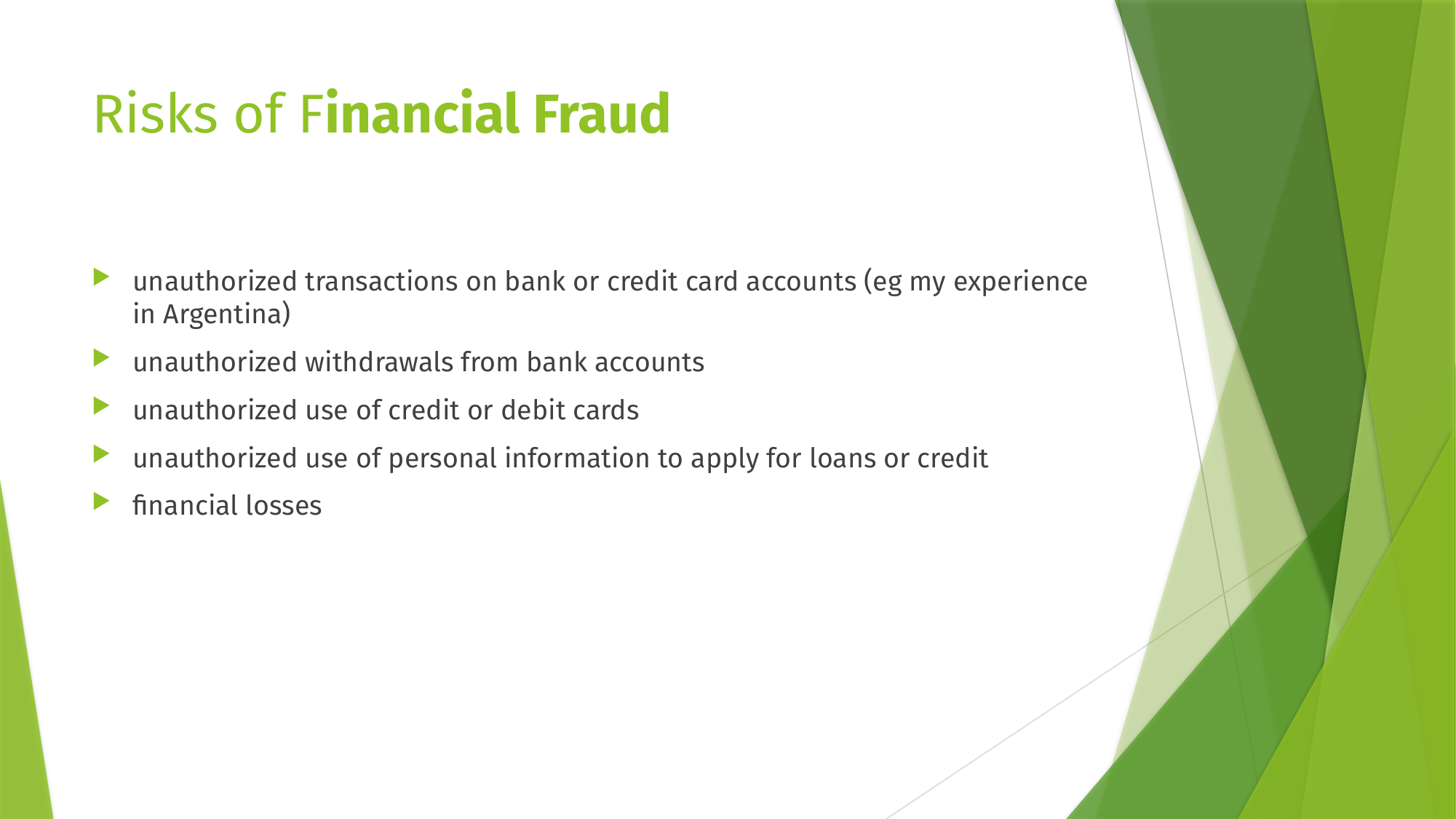

# Risks of Financial Fraud
unauthorized transactions on bank or credit card accounts (eg my experience in Argentina)
unauthorized withdrawals from bank accounts
unauthorized use of credit or debit cards
unauthorized use of personal information to apply for loans or credit
financial losses